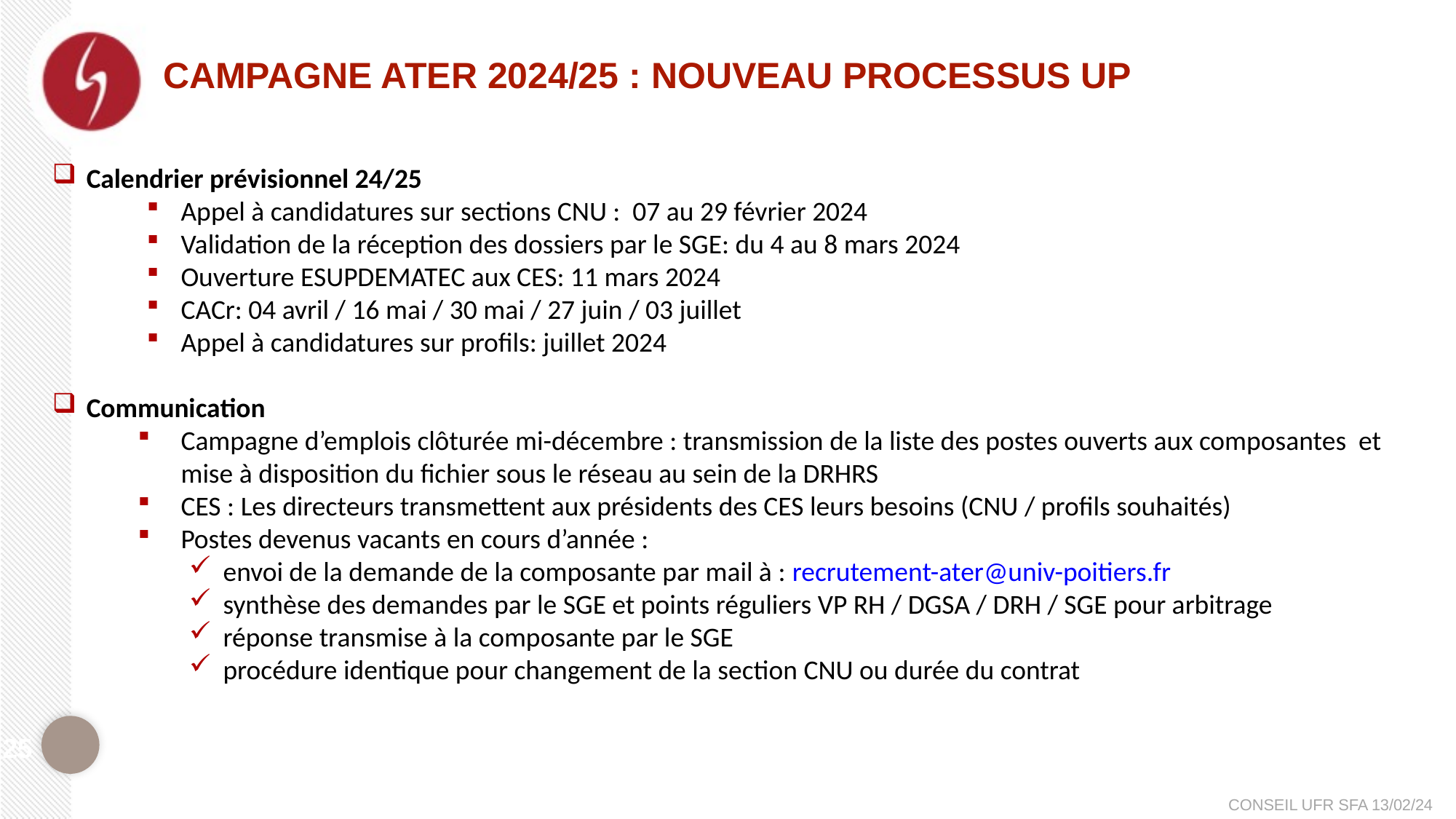

# Campagne ATER 2024/25 : Nouveau Processus UP
Calendrier prévisionnel 24/25
Appel à candidatures sur sections CNU :  07 au 29 février 2024
Validation de la réception des dossiers par le SGE: du 4 au 8 mars 2024
Ouverture ESUPDEMATEC aux CES: 11 mars 2024
CACr: 04 avril / 16 mai / 30 mai / 27 juin / 03 juillet
Appel à candidatures sur profils: juillet 2024

Communication
Campagne d’emplois clôturée mi-décembre : transmission de la liste des postes ouverts aux composantes  et mise à disposition du fichier sous le réseau au sein de la DRHRS
CES : Les directeurs transmettent aux présidents des CES leurs besoins (CNU / profils souhaités)
Postes devenus vacants en cours d’année :
envoi de la demande de la composante par mail à : recrutement-ater@univ-poitiers.fr
synthèse des demandes par le SGE et points réguliers VP RH / DGSA / DRH / SGE pour arbitrage
réponse transmise à la composante par le SGE
procédure identique pour changement de la section CNU ou durée du contrat

25
CONSEIL UFR SFA 13/02/24